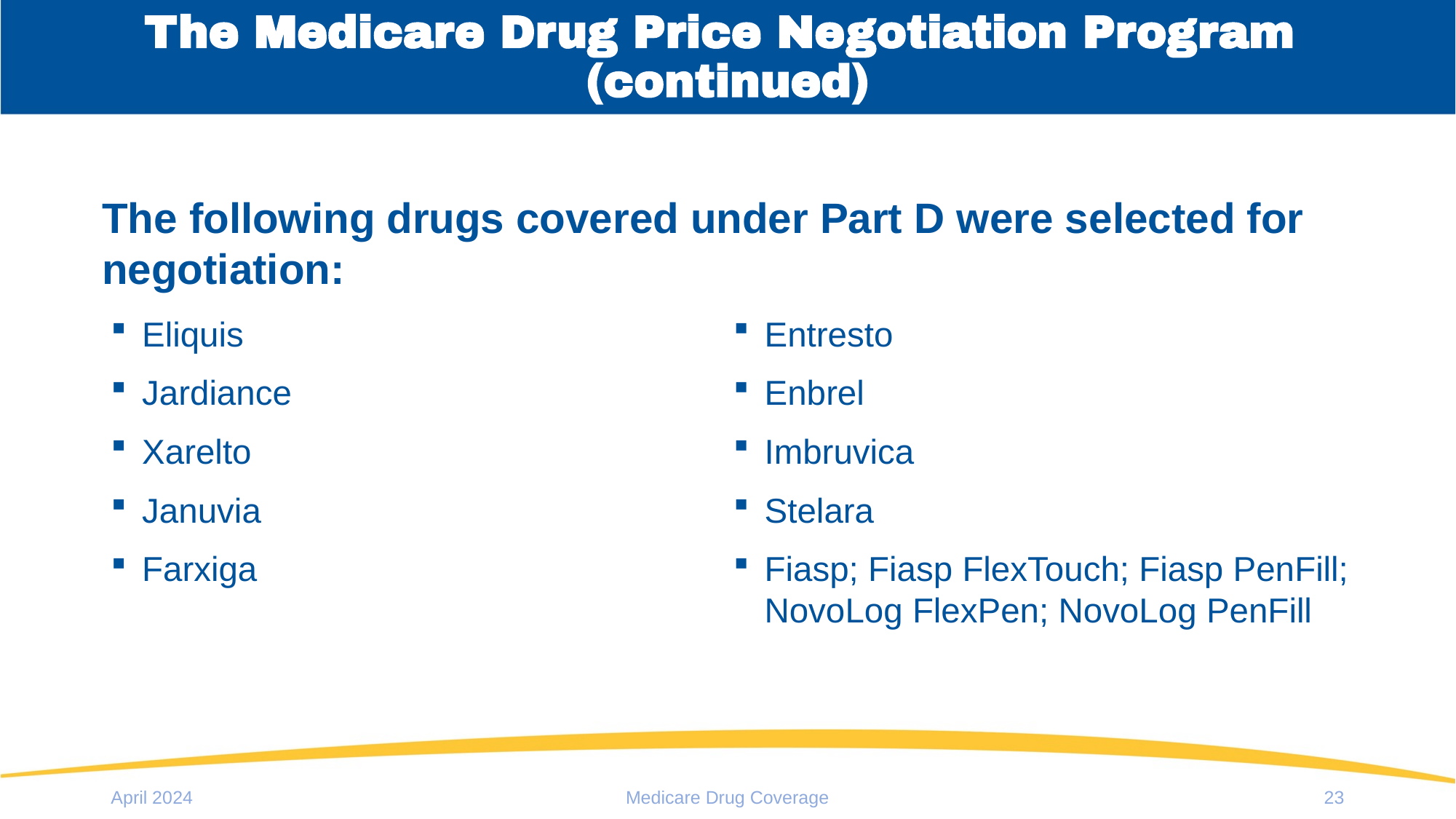

# The Medicare Drug Price Negotiation Program (continued)
The following drugs covered under Part D were selected for negotiation:
Eliquis
Jardiance
Xarelto
Januvia
Farxiga
Entresto
Enbrel
Imbruvica
Stelara
Fiasp; Fiasp FlexTouch; Fiasp PenFill; NovoLog FlexPen; NovoLog PenFill
April 2024
Medicare Drug Coverage
23